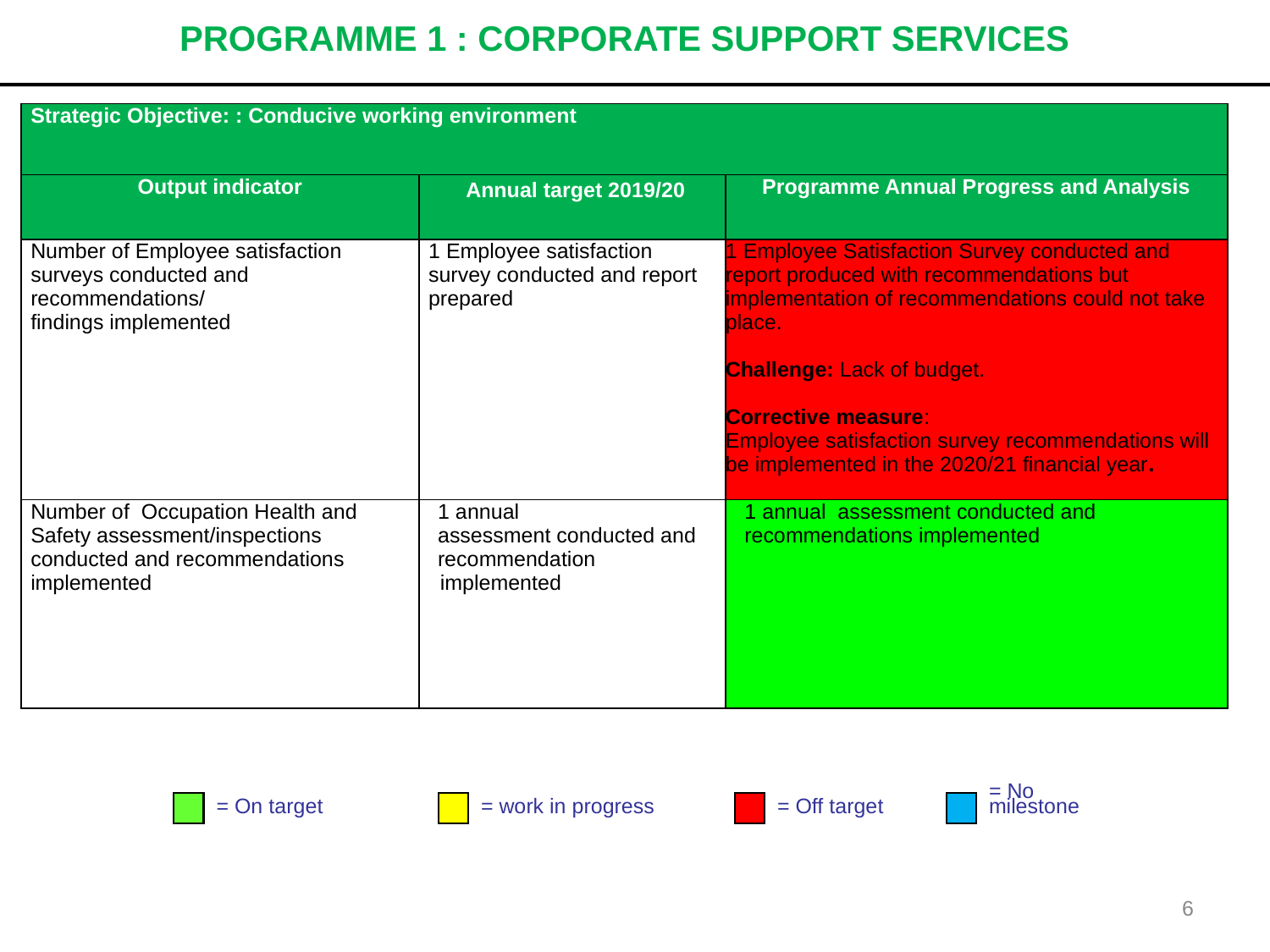

# PROGRAMME 1 : CORPORATE SUPPORT SERVICES

| Strategic Objective: : Conducive working environment |  |  |
| --- | --- | --- |
| Output indicator | Annual target 2019/20 | Programme Annual Progress and Analysis |
| Number of Employee satisfaction surveys conducted and recommendations/ findings implemented | 1 Employee satisfaction survey conducted and report prepared | 1 Employee Satisfaction Survey conducted and report produced with recommendations but implementation of recommendations could not take place. Challenge: Lack of budget. Corrective measure: Employee satisfaction survey recommendations will be implemented in the 2020/21 financial year. |
| Number of Occupation Health and Safety assessment/inspections conducted and recommendations implemented | 1 annual assessment conducted and recommendation implemented | 1 annual assessment conducted and recommendations implemented |
= On target
= work in progress
= Off target

= No
milestone
6